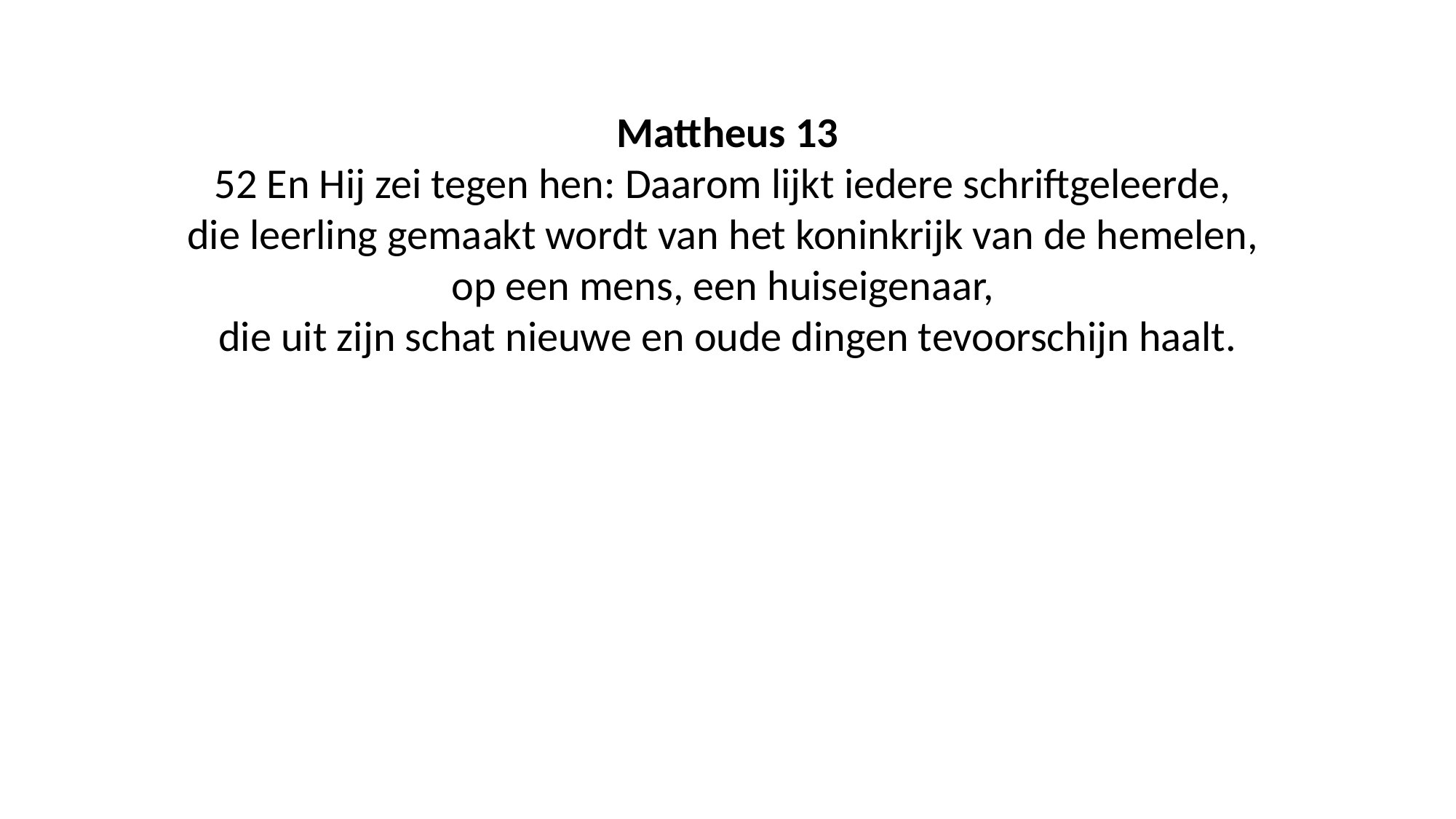

Mattheus 13
52 En Hij zei tegen hen: Daarom lijkt iedere schriftgeleerde,
die leerling gemaakt wordt van het koninkrijk van de hemelen,
op een mens, een huiseigenaar,
die uit zijn schat nieuwe en oude dingen tevoorschijn haalt.